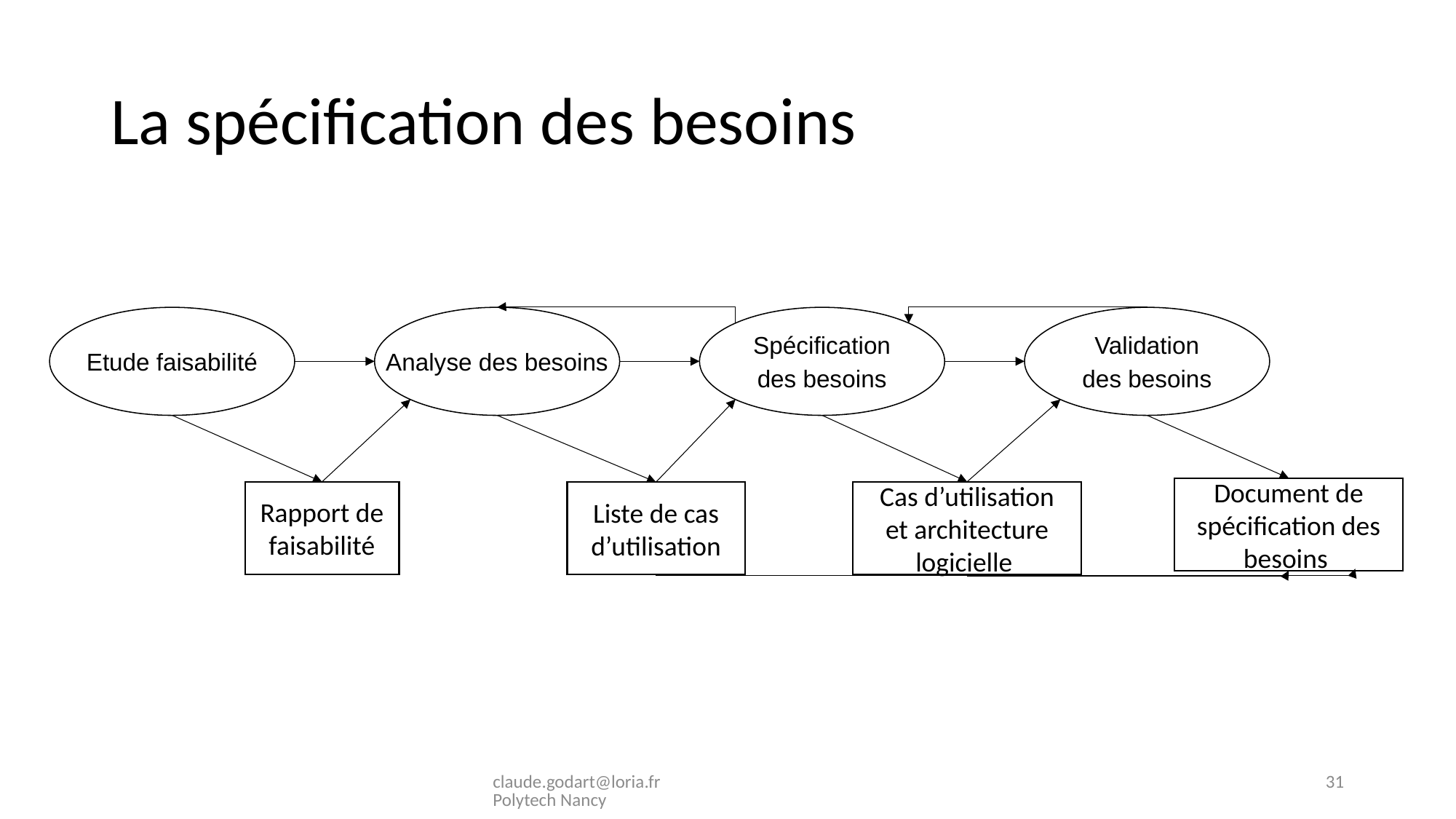

# La spécification des besoins
Etude faisabilité
Analyse des besoins
Spécification
des besoins
Validation
des besoins
Document de spécification des besoins
Cas d’utilisation
et architecture logicielle
Rapport de faisabilité
Liste de cas d’utilisation
claude.godart@loria.fr                                                                        Polytech Nancy
31